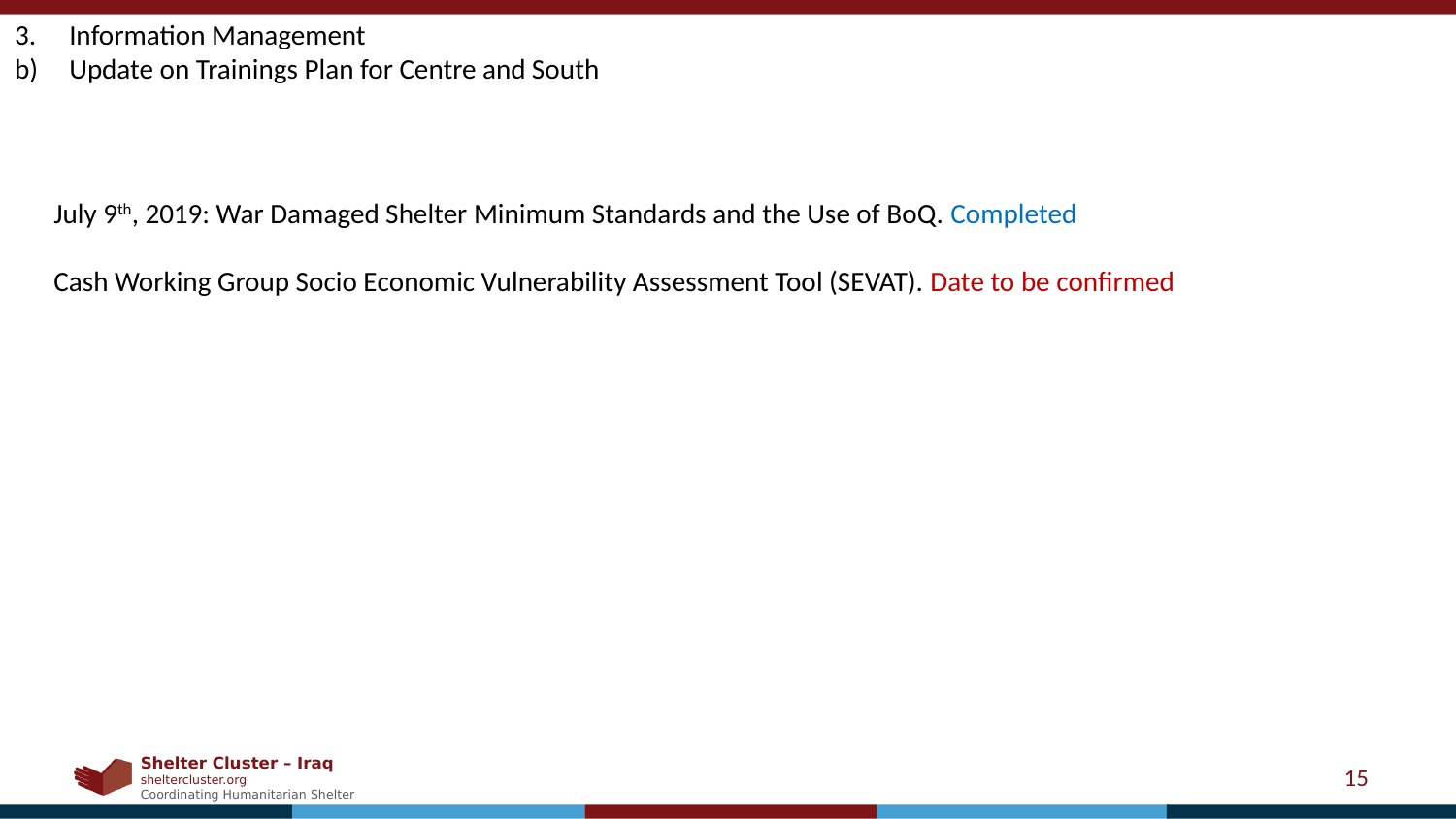

Information Management
Update on Trainings Plan for Centre and South
July 9th, 2019: War Damaged Shelter Minimum Standards and the Use of BoQ. Completed

Cash Working Group Socio Economic Vulnerability Assessment Tool (SEVAT). Date to be confirmed
15